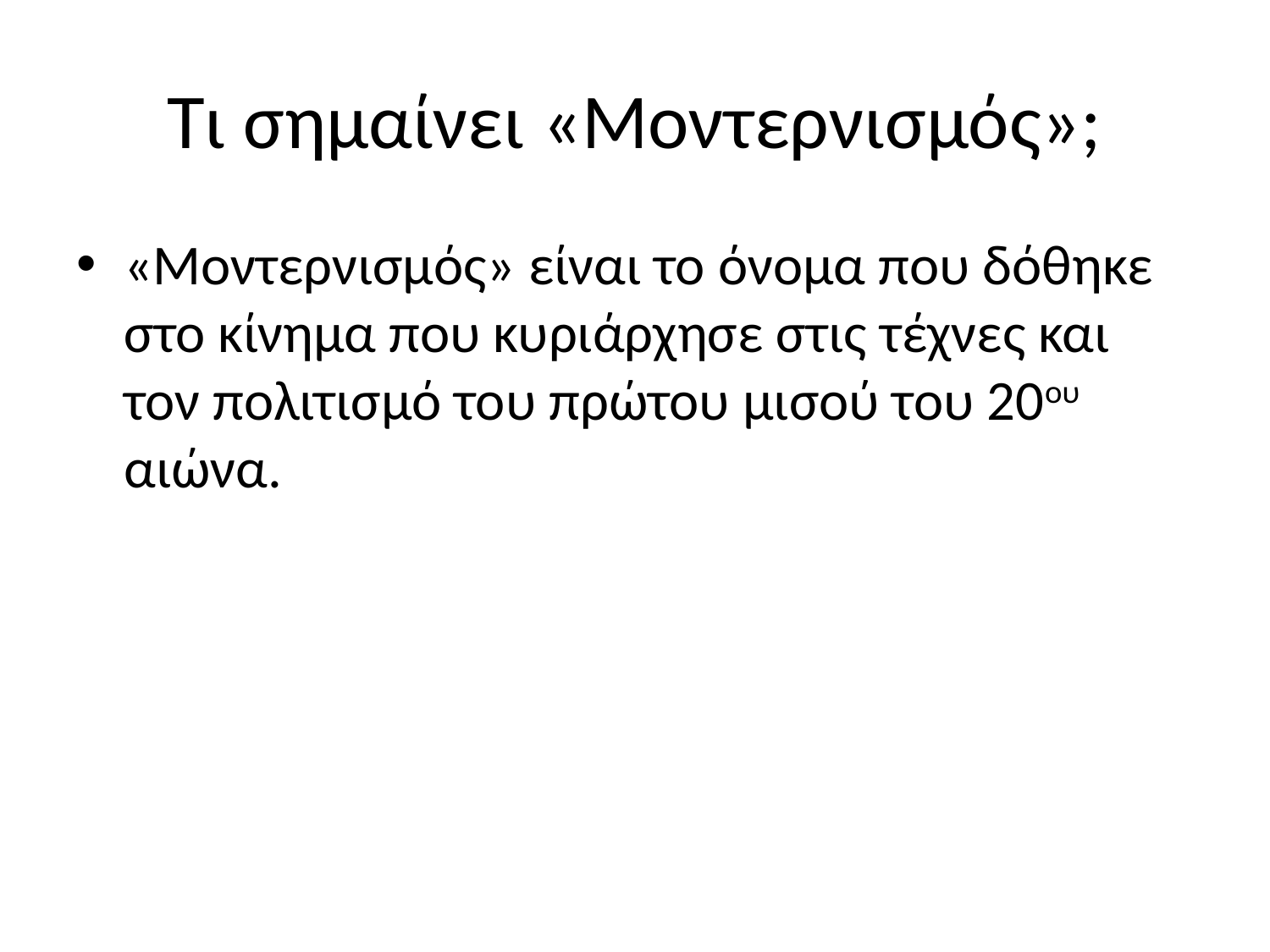

# Τι σημαίνει «Μοντερνισμός»;
«Μοντερνισμός» είναι το όνομα που δόθηκε στο κίνημα που κυριάρχησε στις τέχνες και τον πολιτισμό του πρώτου μισού του 20ου αιώνα.